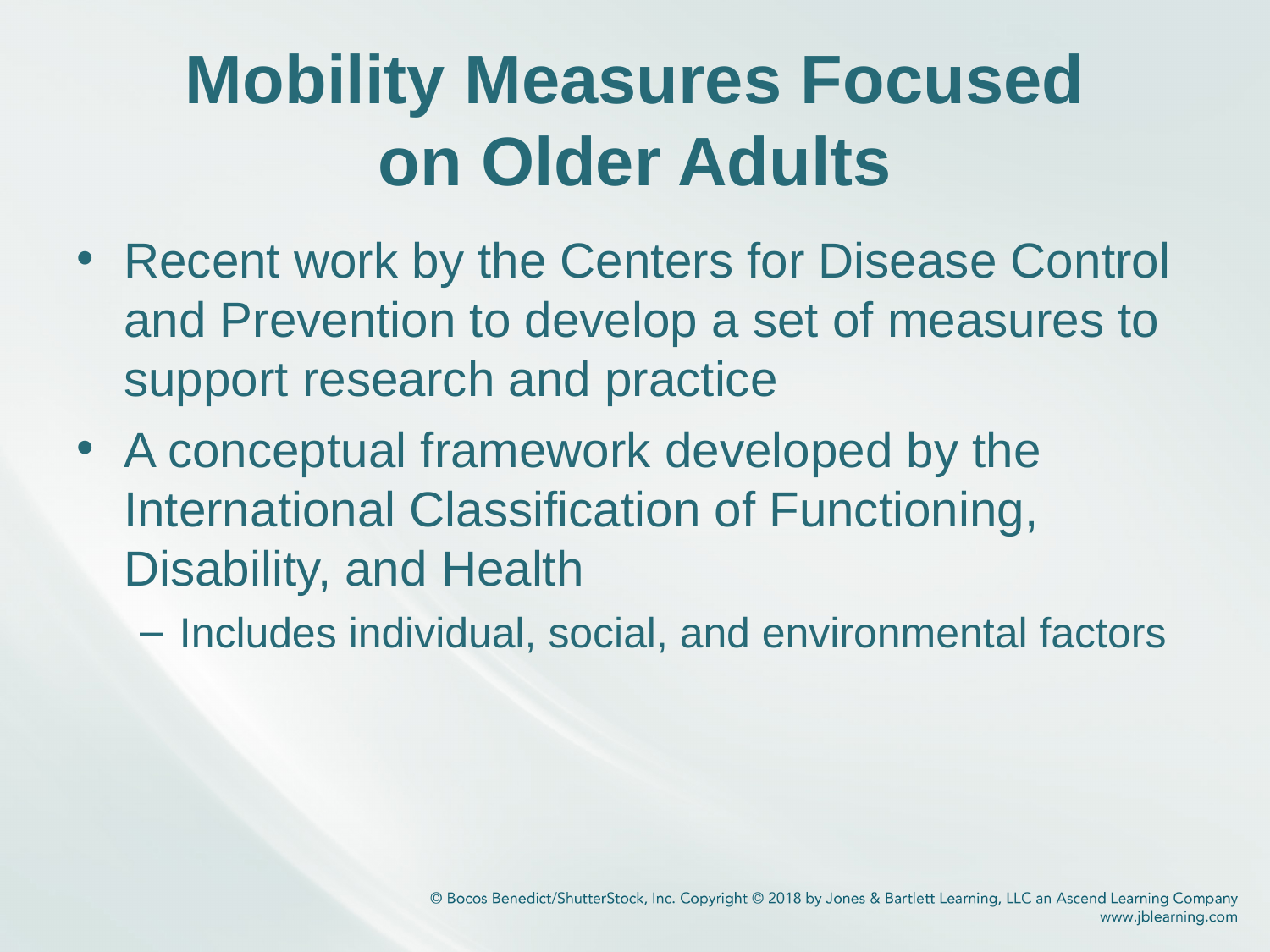

# Mobility Measures Focused on Older Adults
Recent work by the Centers for Disease Control and Prevention to develop a set of measures to support research and practice
A conceptual framework developed by the International Classification of Functioning, Disability, and Health
Includes individual, social, and environmental factors